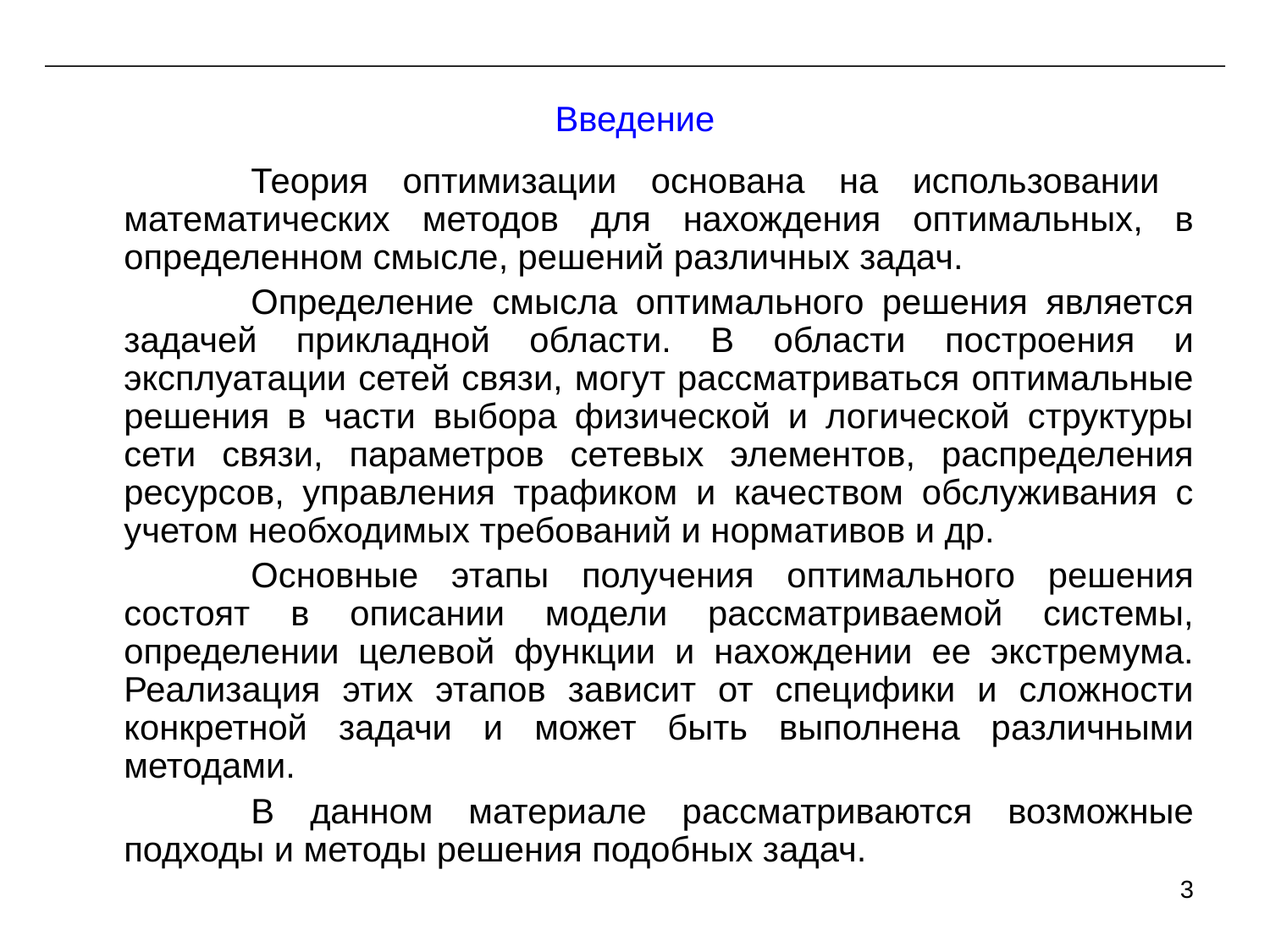

# Введение

		Теория оптимизации основана на использовании  математических методов для нахождения оптимальных, в определенном смысле, решений различных задач.
		Определение смысла оптимального решения является задачей прикладной области. В области построения и эксплуатации сетей связи, могут рассматриваться оптимальные решения в части выбора физической и логической структуры сети связи, параметров сетевых элементов, распределения ресурсов, управления трафиком и качеством обслуживания с учетом необходимых требований и нормативов и др.
		Основные этапы получения оптимального решения состоят в описании модели рассматриваемой системы, определении целевой функции и нахождении ее экстремума. Реализация этих этапов зависит от специфики и сложности конкретной задачи и может быть выполнена различными методами.
		В данном материале рассматриваются возможные подходы и методы решения подобных задач.
3